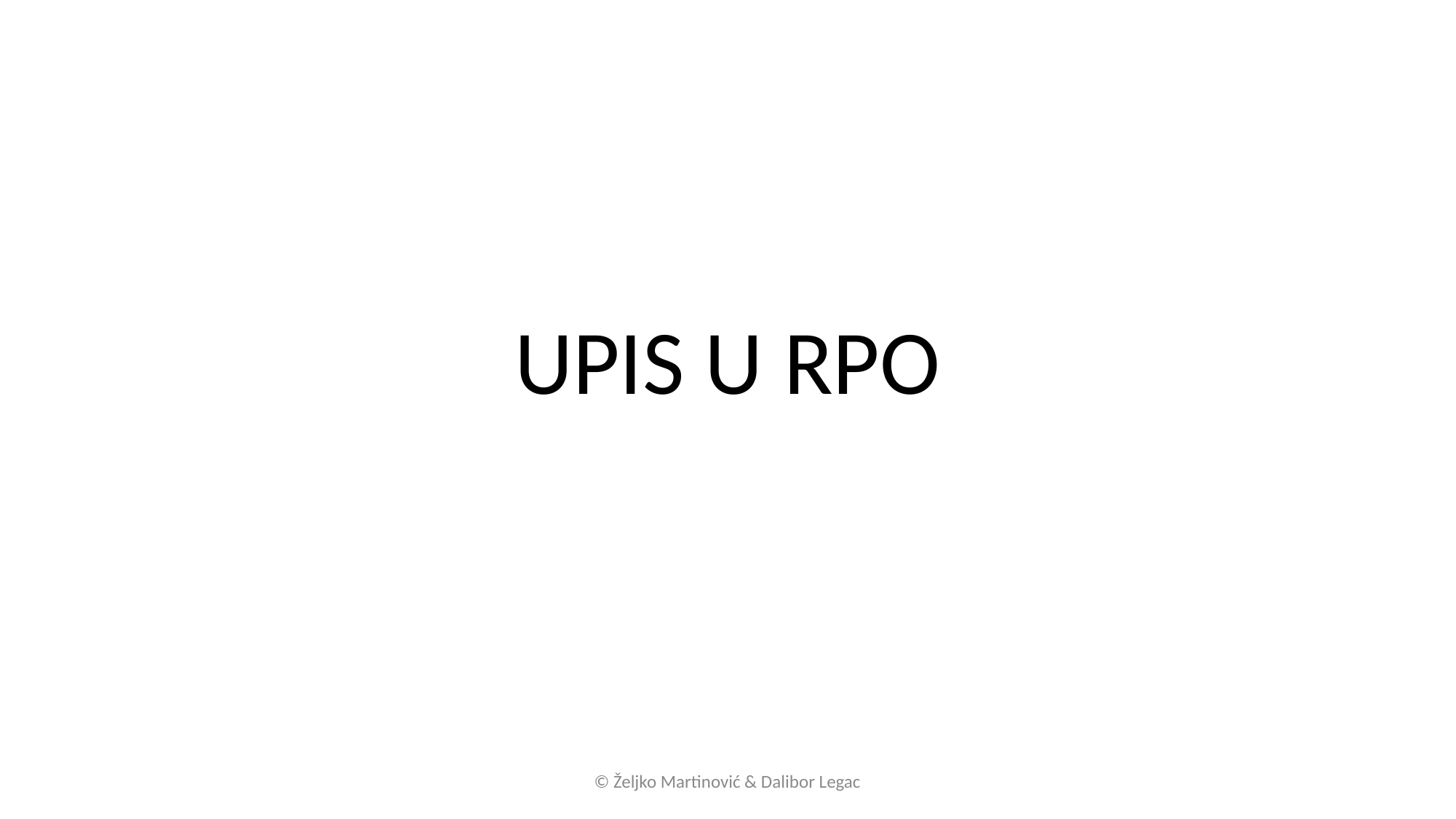

# UPIS U RPO

© Željko Martinović & Dalibor Legac